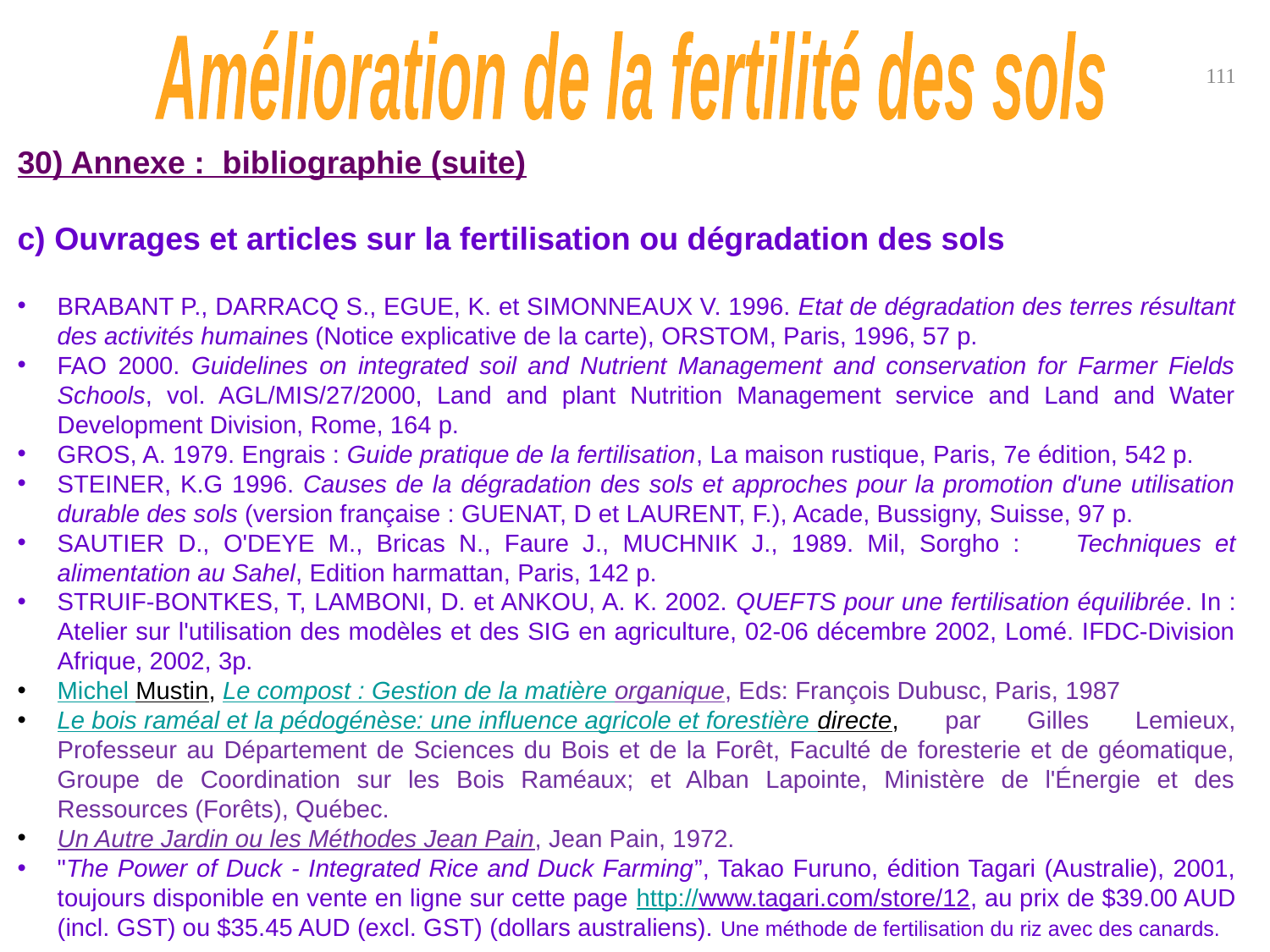

Amélioration de la fertilité des sols
111
30) Annexe :  bibliographie (suite)

c) Ouvrages et articles sur la fertilisation ou dégradation des sols

BRABANT P., DARRACQ S., EGUE, K. et SIMONNEAUX V. 1996. Etat de dégradation des terres résultant des activités humaines (Notice explicative de la carte), ORSTOM, Paris, 1996, 57 p.
FAO 2000. Guidelines on integrated soil and Nutrient Management and conservation for Farmer Fields Schools, vol. AGL/MIS/27/2000, Land and plant Nutrition Management service and Land and Water Development Division, Rome, 164 p.
GROS, A. 1979. Engrais : Guide pratique de la fertilisation, La maison rustique, Paris, 7e édition, 542 p.
STEINER, K.G 1996. Causes de la dégradation des sols et approches pour la promotion d'une utilisation durable des sols (version française : GUENAT, D et LAURENT, F.), Acade, Bussigny, Suisse, 97 p.
SAUTIER D., O'DEYE M., Bricas N., Faure J., MUCHNIK J., 1989. Mil, Sorgho :    Techniques et alimentation au Sahel, Edition harmattan, Paris, 142 p.
STRUIF-BONTKES, T, LAMBONI, D. et ANKOU, A. K. 2002. QUEFTS pour une fertilisation équilibrée. In : Atelier sur l'utilisation des modèles et des SIG en agriculture, 02-06 décembre 2002, Lomé. IFDC-Division Afrique, 2002, 3p.
Michel Mustin, Le compost : Gestion de la matière organique, Eds: François Dubusc, Paris, 1987
Le bois raméal et la pédogénèse: une influence agricole et forestière directe, par Gilles Lemieux, Professeur au Département de Sciences du Bois et de la Forêt, Faculté de foresterie et de géomatique, Groupe de Coordination sur les Bois Raméaux; et Alban Lapointe, Ministère de l'Énergie et des Ressources (Forêts), Québec.
Un Autre Jardin ou les Méthodes Jean Pain, Jean Pain, 1972.
"The Power of Duck - Integrated Rice and Duck Farming”, Takao Furuno, édition Tagari (Australie), 2001, toujours disponible en vente en ligne sur cette page http://www.tagari.com/store/12, au prix de $39.00 AUD (incl. GST) ou $35.45 AUD (excl. GST) (dollars australiens). Une méthode de fertilisation du riz avec des canards.